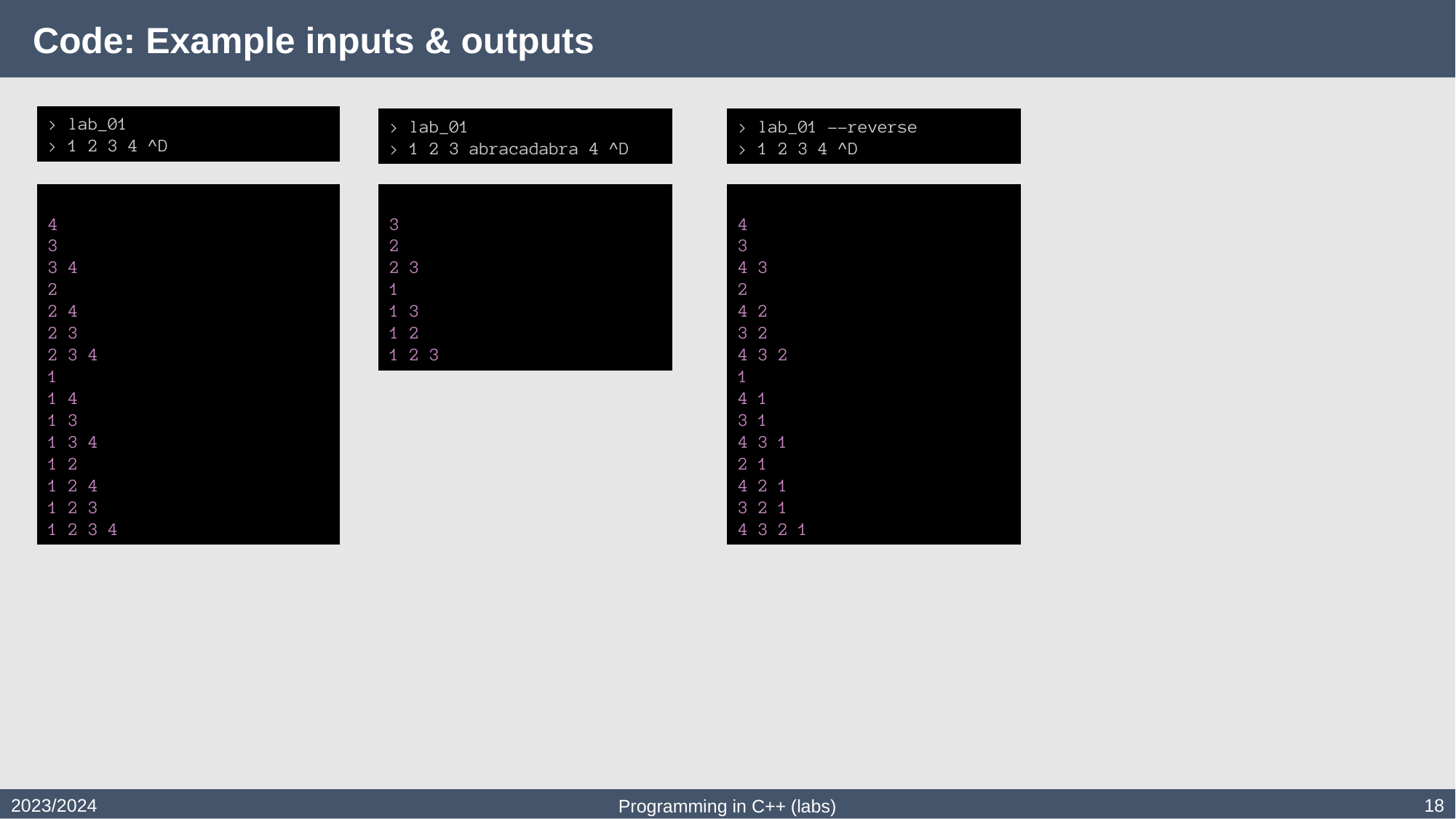

# Code: Example inputs & outputs
> lab_01
> 1 2 3 4 ^D
> lab_01
> 1 2 3 abracadabra 4 ^D
> lab_01 --reverse
> 1 2 3 4 ^D

4
3
3 4
2
2 4
2 3
2 3 4
1
1 4
1 3
1 3 4
1 2
1 2 4
1 2 3
1 2 3 4

3
2
2 3
1
1 3
1 2
1 2 3

4
3
4 3
2
4 2
3 2
4 3 2
1
4 1
3 1
4 3 1
2 1
4 2 1
3 2 1
4 3 2 1
2023/2024
18
Programming in C++ (labs)